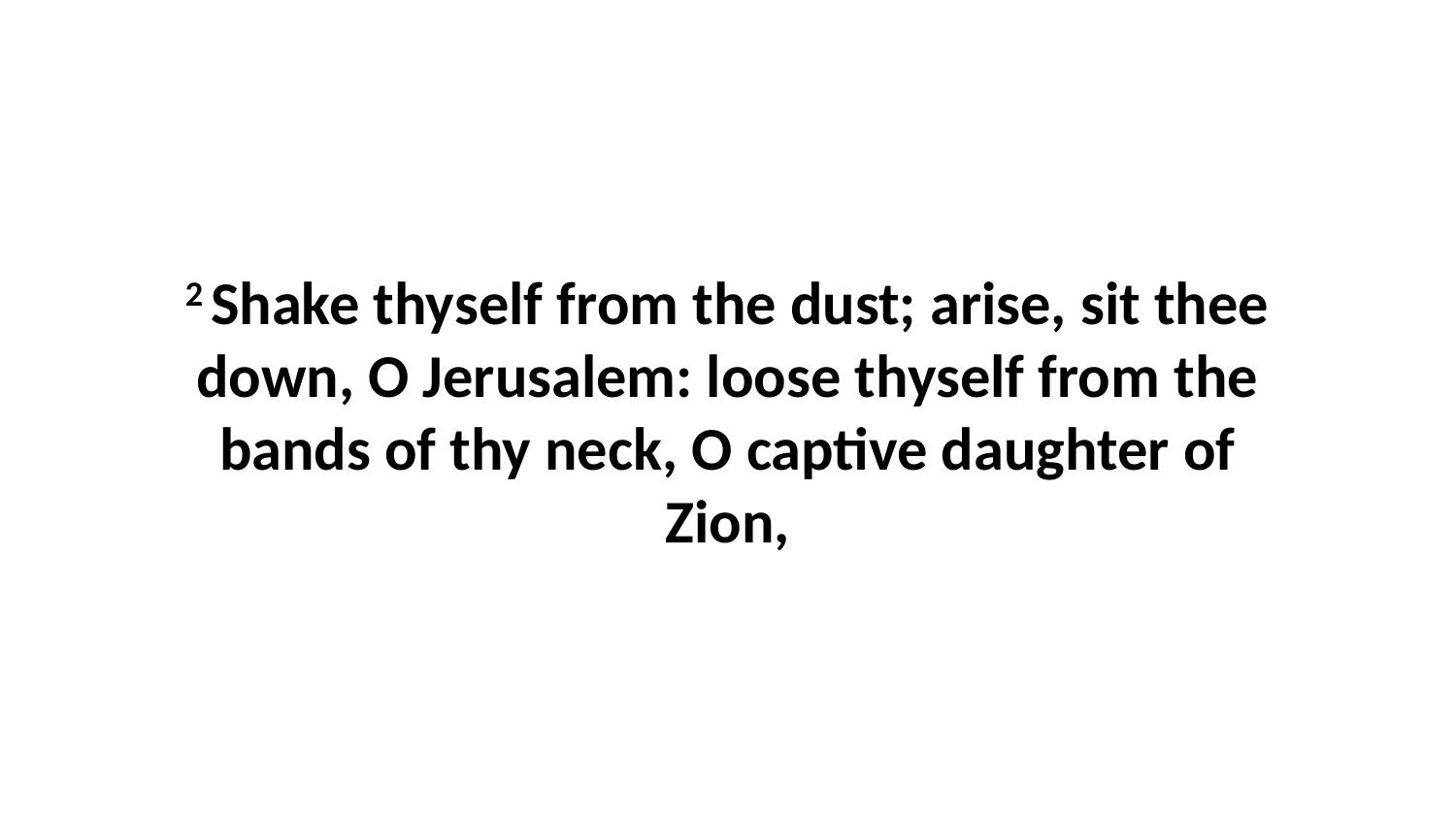

2 Shake thyself from the dust; arise, sit thee down, O Jerusalem: loose thyself from the bands of thy neck, O captive daughter of Zion,